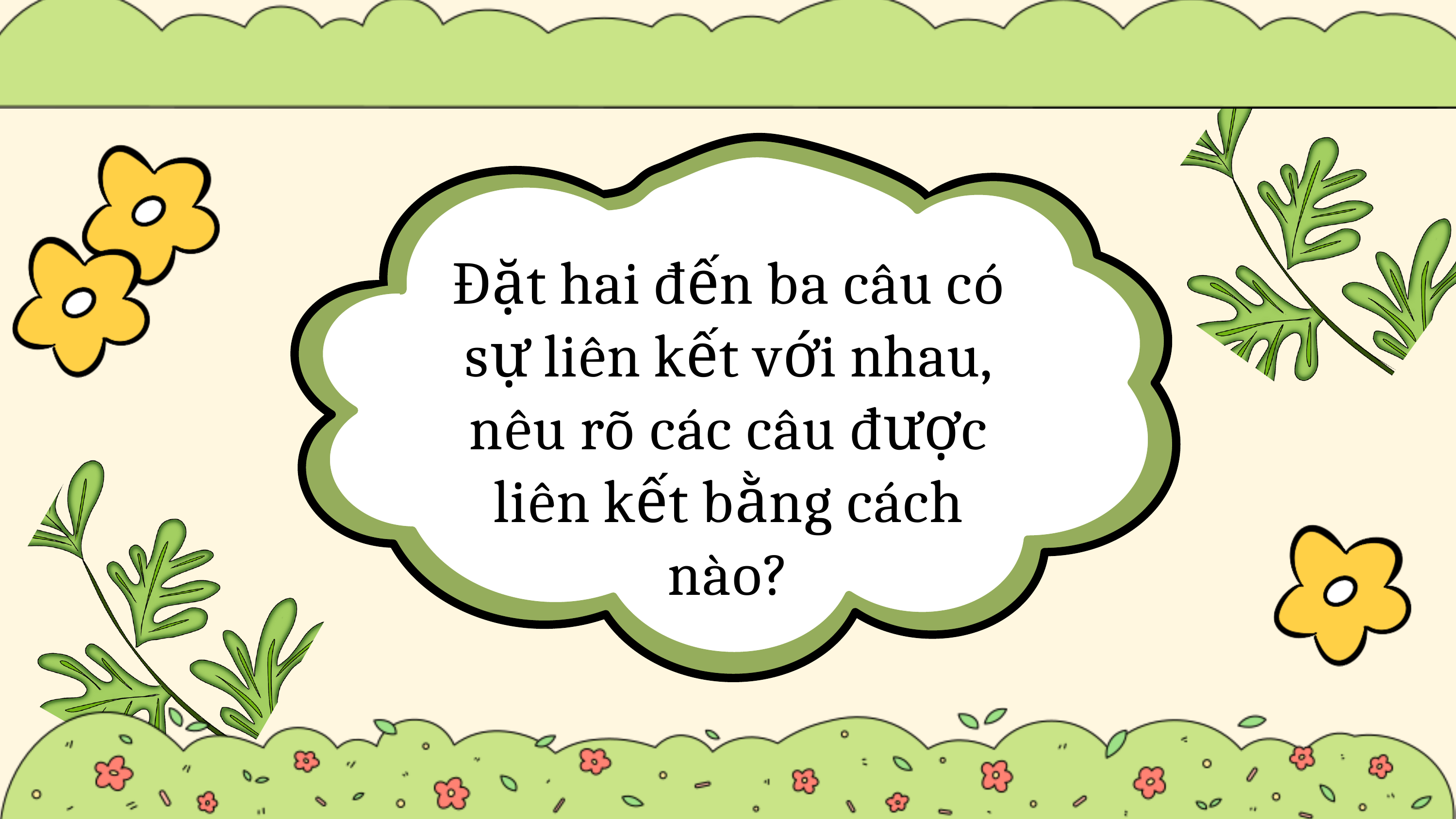

Đặt hai đến ba câu có sự liên kết với nhau, nêu rõ các câu được liên kết bằng cách nào?